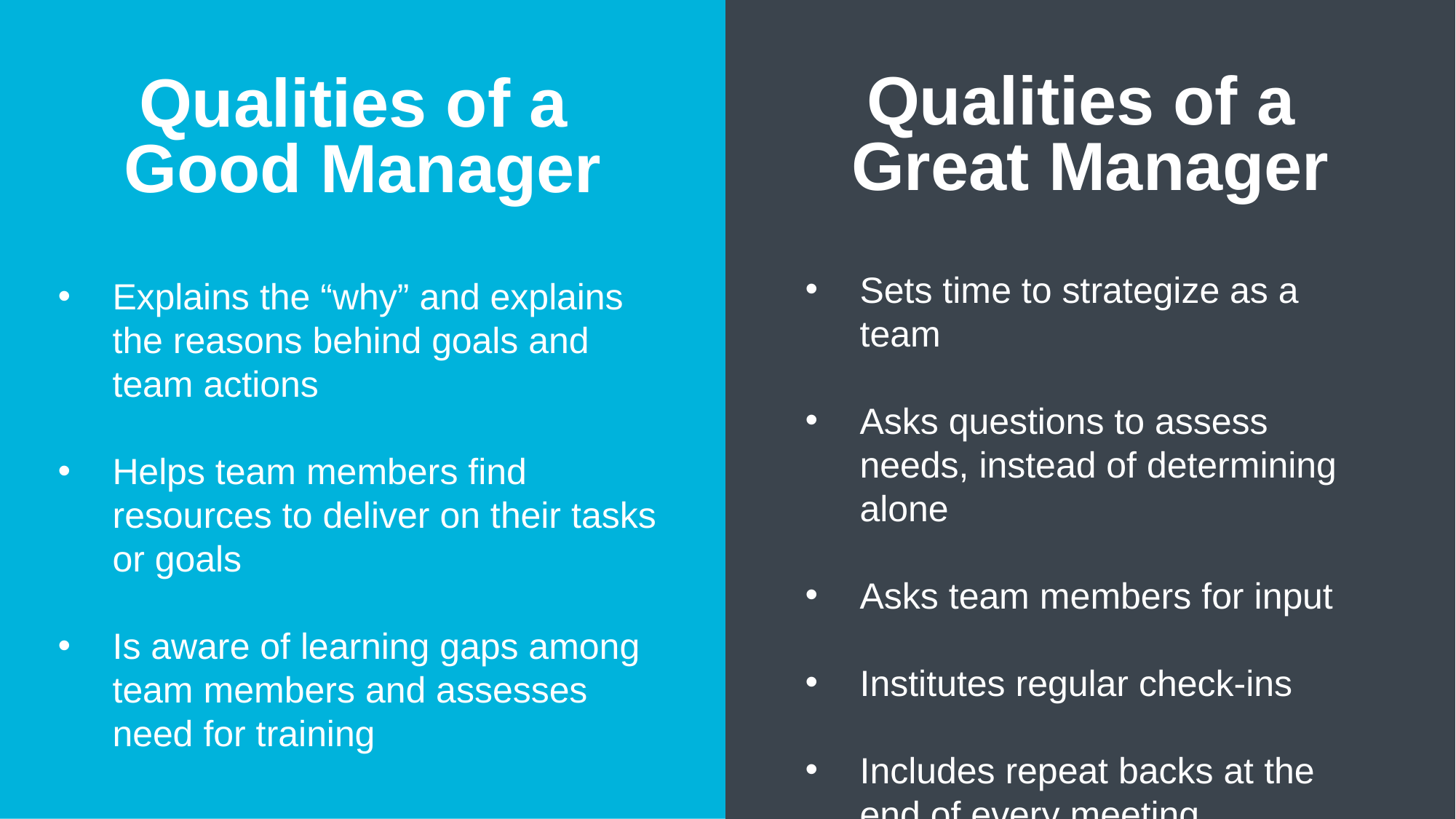

Qualities of a
Great Manager
Qualities of a
Good Manager
Sets time to strategize as a team

Asks questions to assess needs, instead of determining alone

Asks team members for input

Institutes regular check-ins

Includes repeat backs at the end of every meeting
Explains the “why” and explains     the reasons behind goals and      team actions

Helps team members find resources to deliver on their tasks or goals

Is aware of learning gaps among team members and assesses need for training